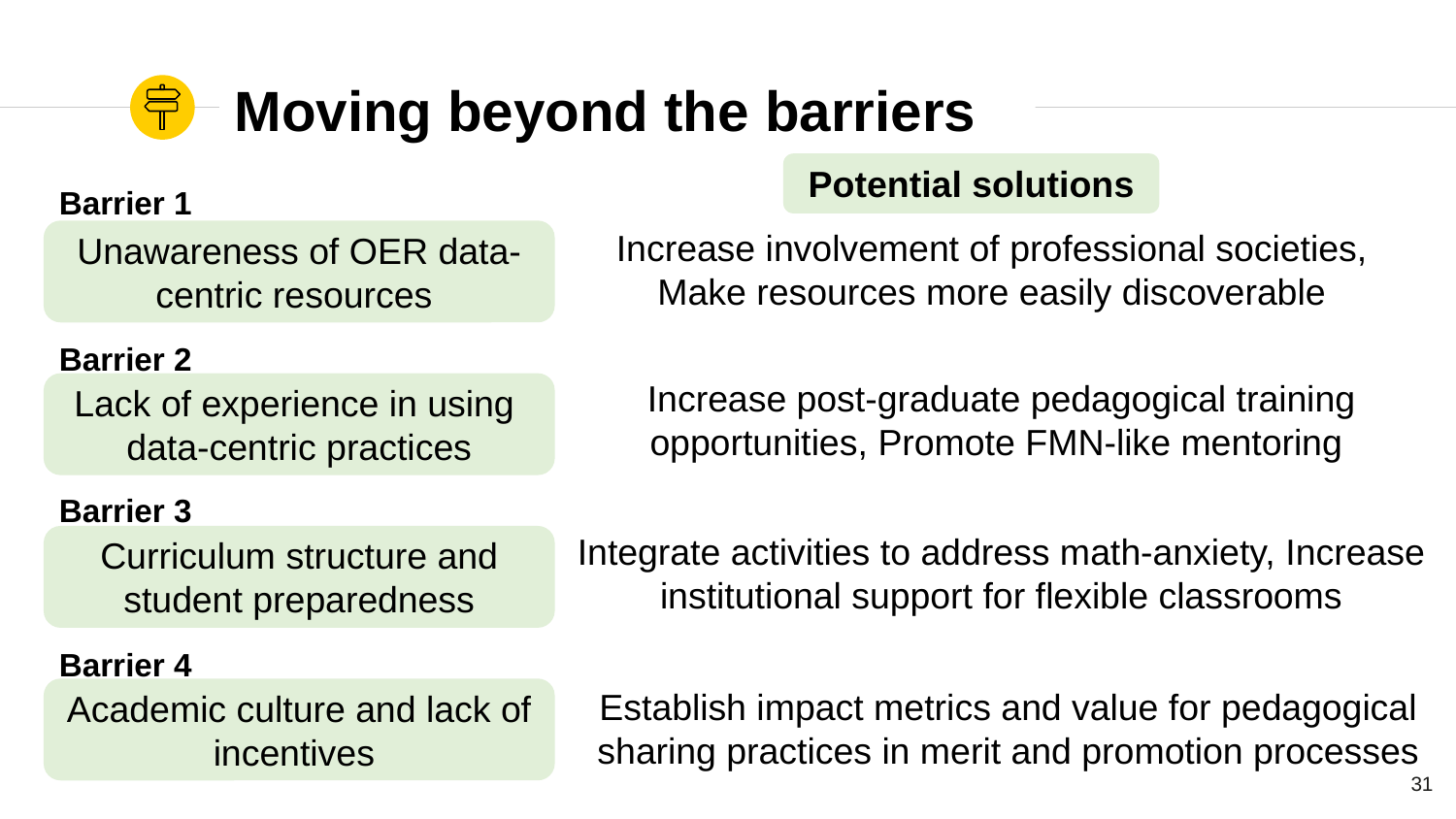

# Moving beyond the barriers

Potential solutions
Barrier 1
Increase involvement of professional societies, Make resources more easily discoverable
Unawareness of OER data-centric resources
Barrier 2
Increase post-graduate pedagogical training opportunities, Promote FMN-like mentoring
Lack of experience in using  data-centric practices
Barrier 3
Integrate activities to address math-anxiety, Increase institutional support for flexible classrooms

Curriculum structure and student preparedness

Barrier 4
Establish impact metrics and value for pedagogical sharing practices in merit and promotion processes
Academic culture and lack of incentives
31